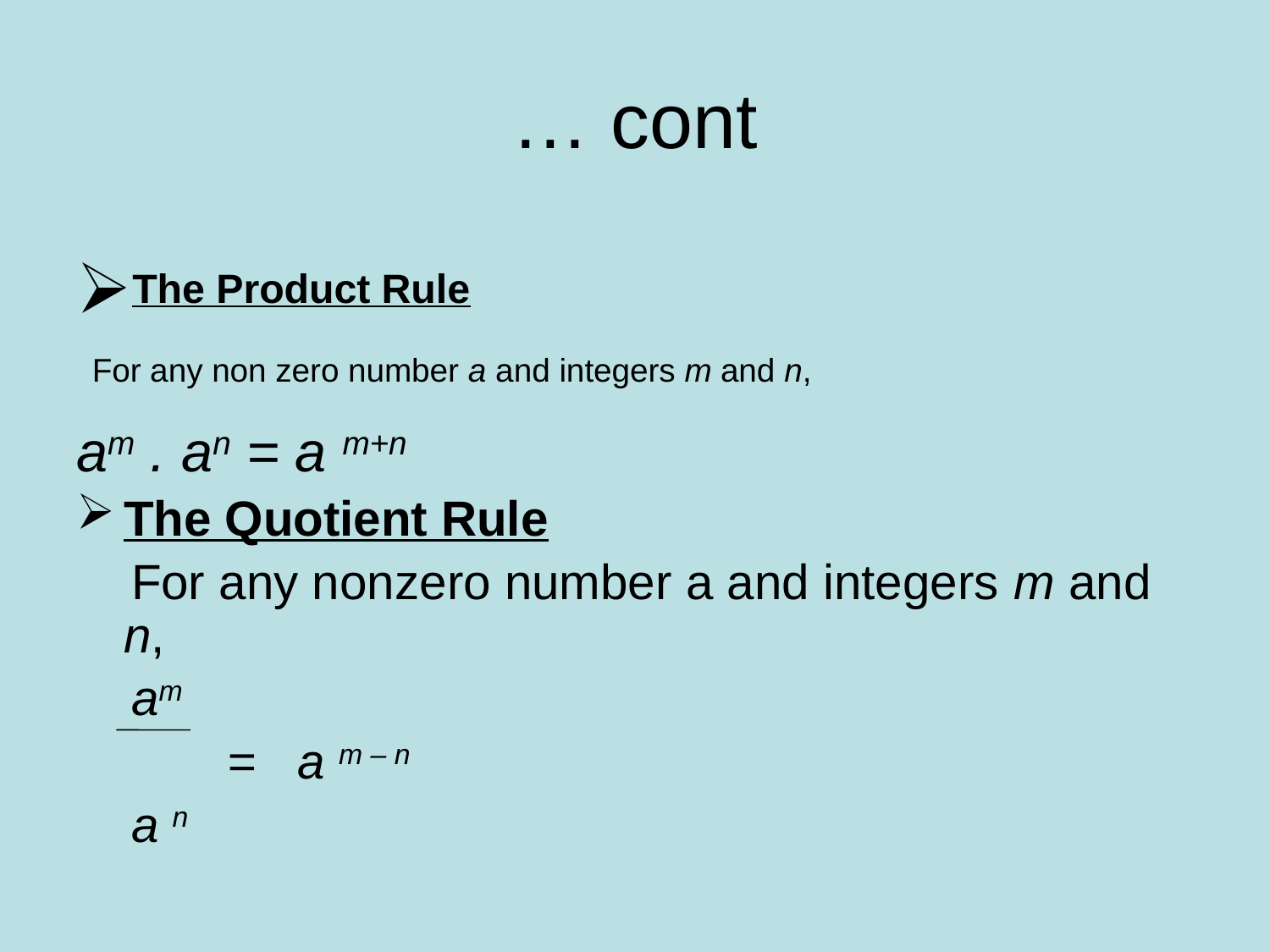

# … cont
The Product Rule
  For any non zero number a and integers m and n,
am . an = a m+n
The Quotient Rule
    For any nonzero number a and integers m and n,
    am
           =   a m – n
    a n